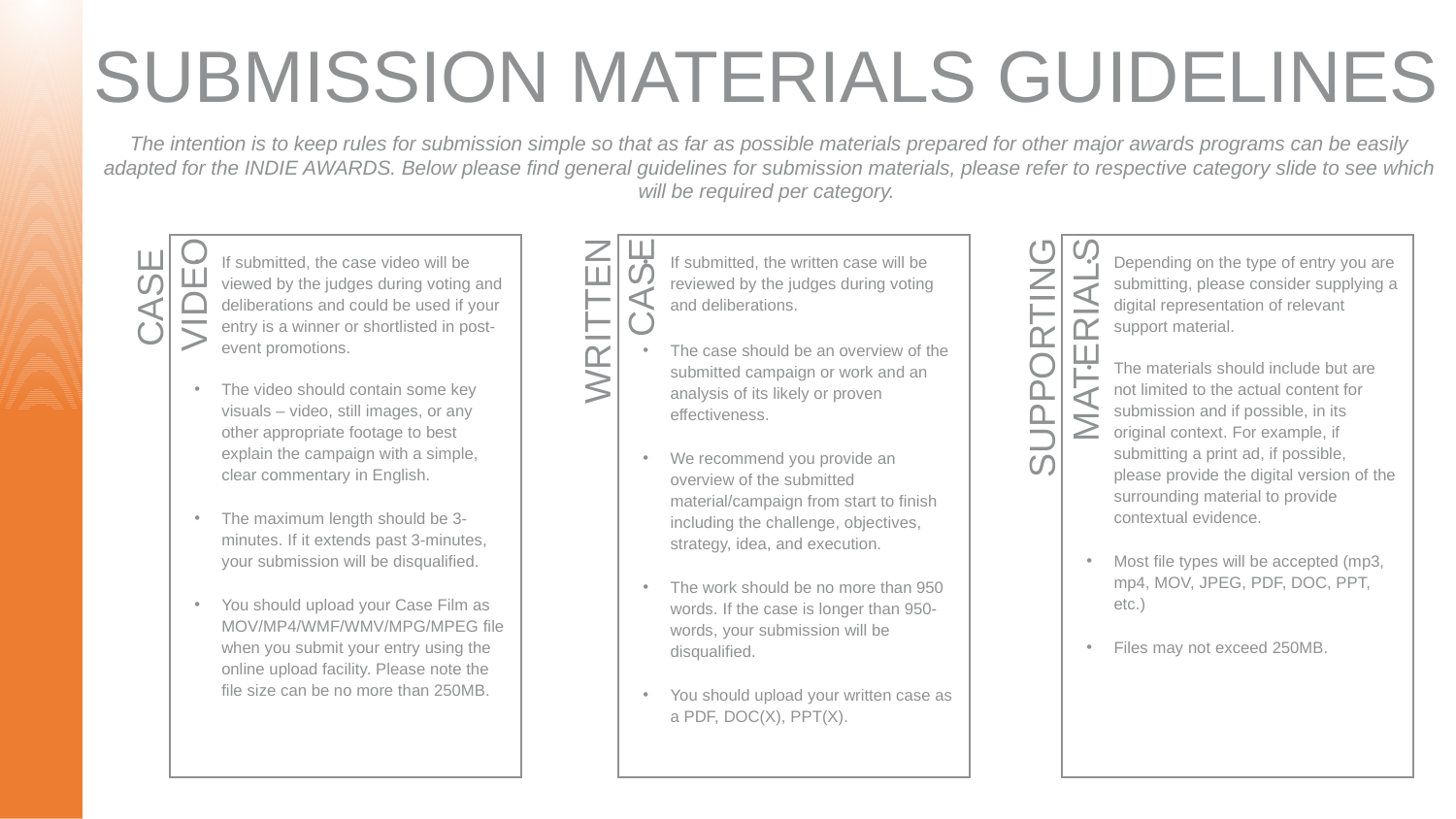

# SUBMISSION MATERIALS GUIDELINES
The intention is to keep rules for submission simple so that as far as possible materials prepared for other major awards programs can be easily adapted for the INDIE AWARDS. Below please find general guidelines for submission materials, please refer to respective category slide to see which will be required per category.

If submitted, the case video will be viewed by the judges during voting and deliberations and could be used if your entry is a winner or shortlisted in post-event promotions.
The video should contain some key visuals – video, still images, or any other appropriate footage to best explain the campaign with a simple, clear commentary in English.
The maximum length should be 3-minutes. If it extends past 3-minutes, your submission will be disqualified.
You should upload your Case Film as MOV/MP4/WMF/WMV/MPG/MPEG file when you submit your entry using the online upload facility. Please note the file size can be no more than 250MB.
If submitted, the written case will be reviewed by the judges during voting and deliberations.

The case should be an overview of the submitted campaign or work and an analysis of its likely or proven effectiveness.
We recommend you provide an overview of the submitted material/campaign from start to finish including the challenge, objectives, strategy, idea, and execution.
The work should be no more than 950 words. If the case is longer than 950-words, your submission will be disqualified.
You should upload your written case as a PDF, DOC(X), PPT(X).

Depending on the type of entry you are submitting, please consider supplying a digital representation of relevant support material.
The materials should include but are not limited to the actual content for submission and if possible, in its original context. For example, if submitting a print ad, if possible, please provide the digital version of the surrounding material to provide contextual evidence.
Most file types will be accepted (mp3, mp4, MOV, JPEG, PDF, DOC, PPT, etc.)
Files may not exceed 250MB.

CASE  VIDEO
WRITTEN CASE
SUPPORTING MATERIALS